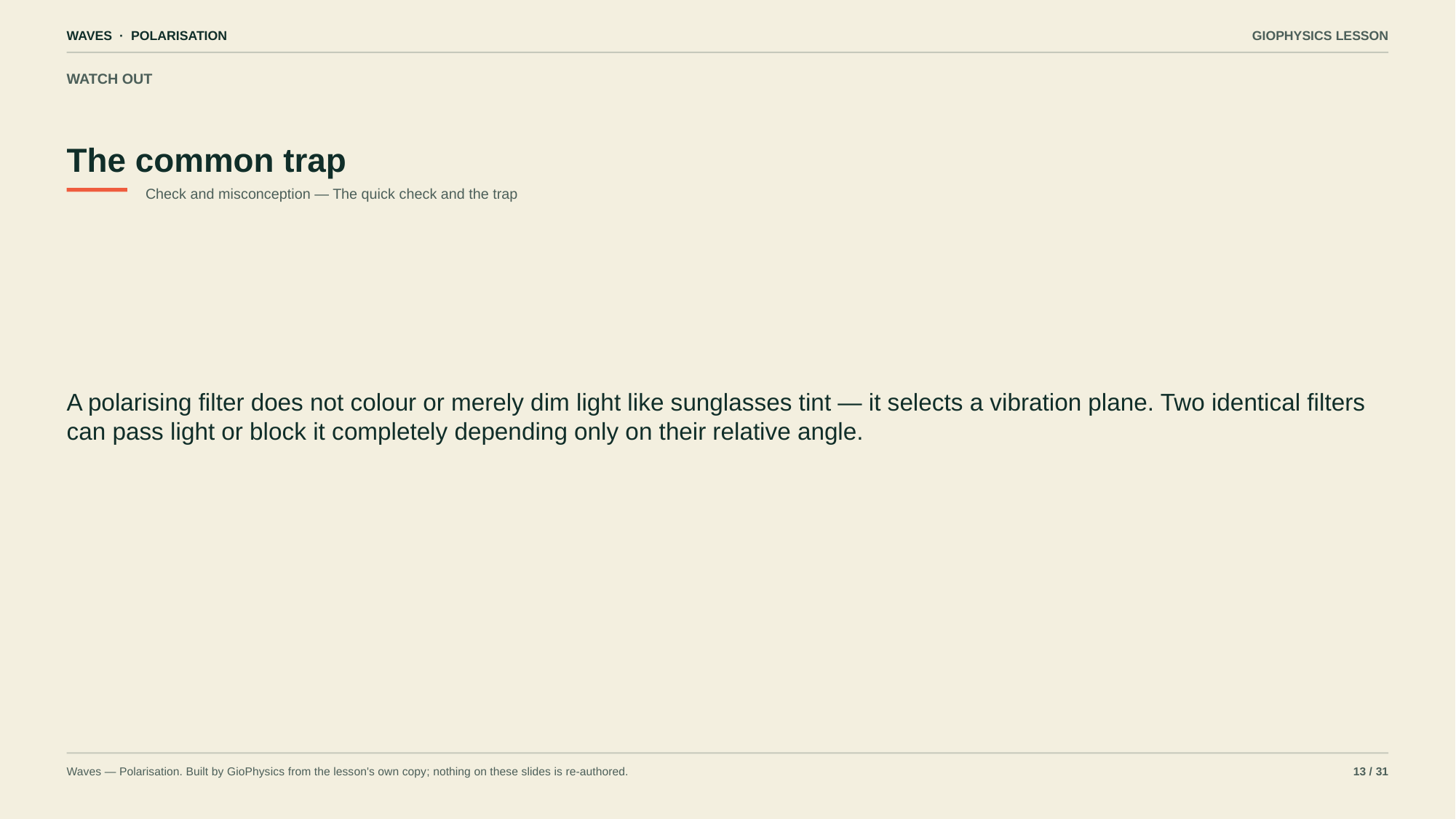

WAVES  ·  POLARISATION
GIOPHYSICS LESSON

WATCH OUT
The common trap
Check and misconception — The quick check and the trap

A polarising filter does not colour or merely dim light like sunglasses tint — it selects a vibration plane. Two identical filters can pass light or block it completely depending only on their relative angle.

Waves — Polarisation. Built by GioPhysics from the lesson's own copy; nothing on these slides is re-authored.
13 / 31